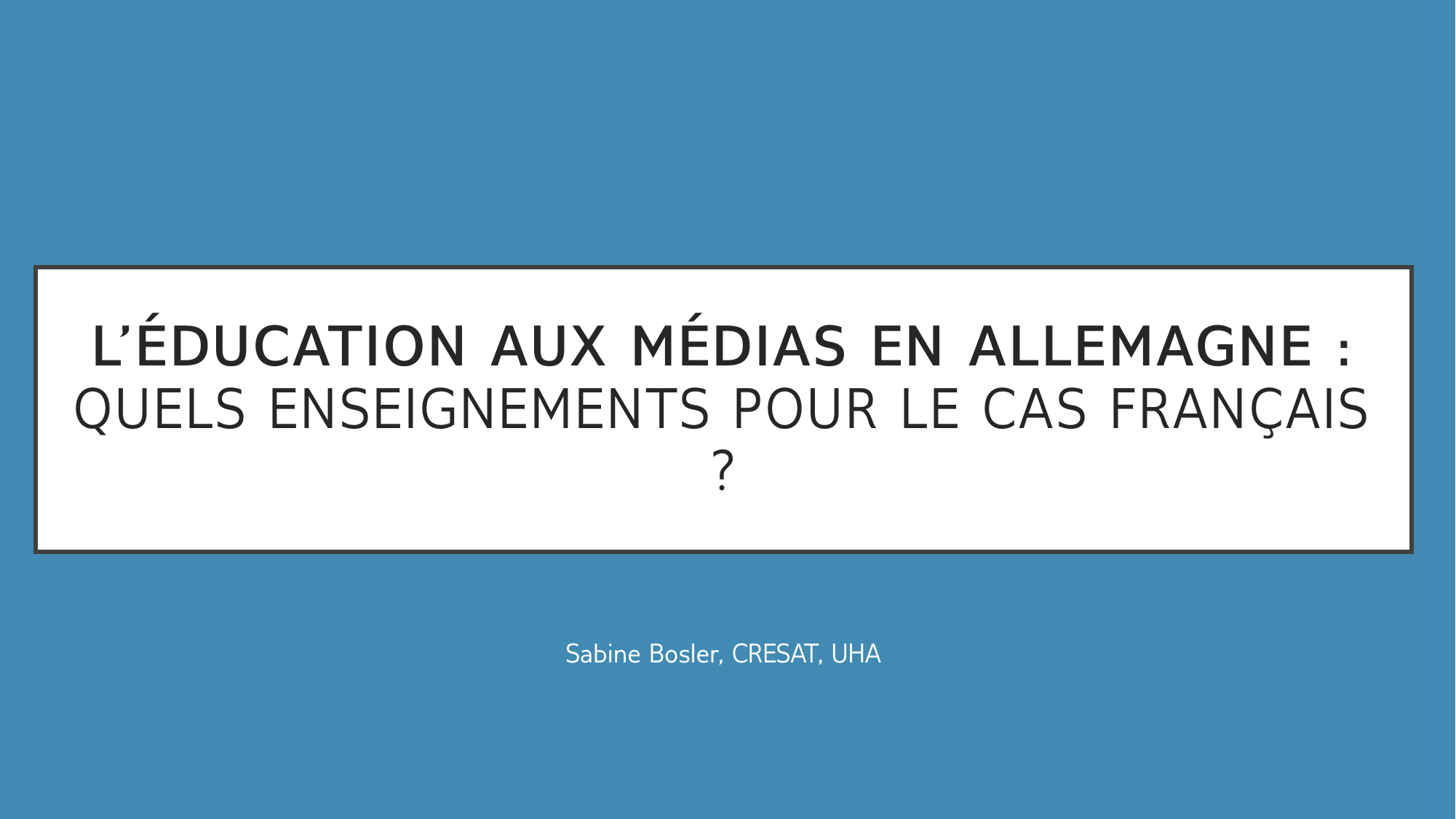

# L’éducation aux médias en Allemagne : quels enseignements pour le cas français ?
Sabine Bosler, CRESAT, UHA